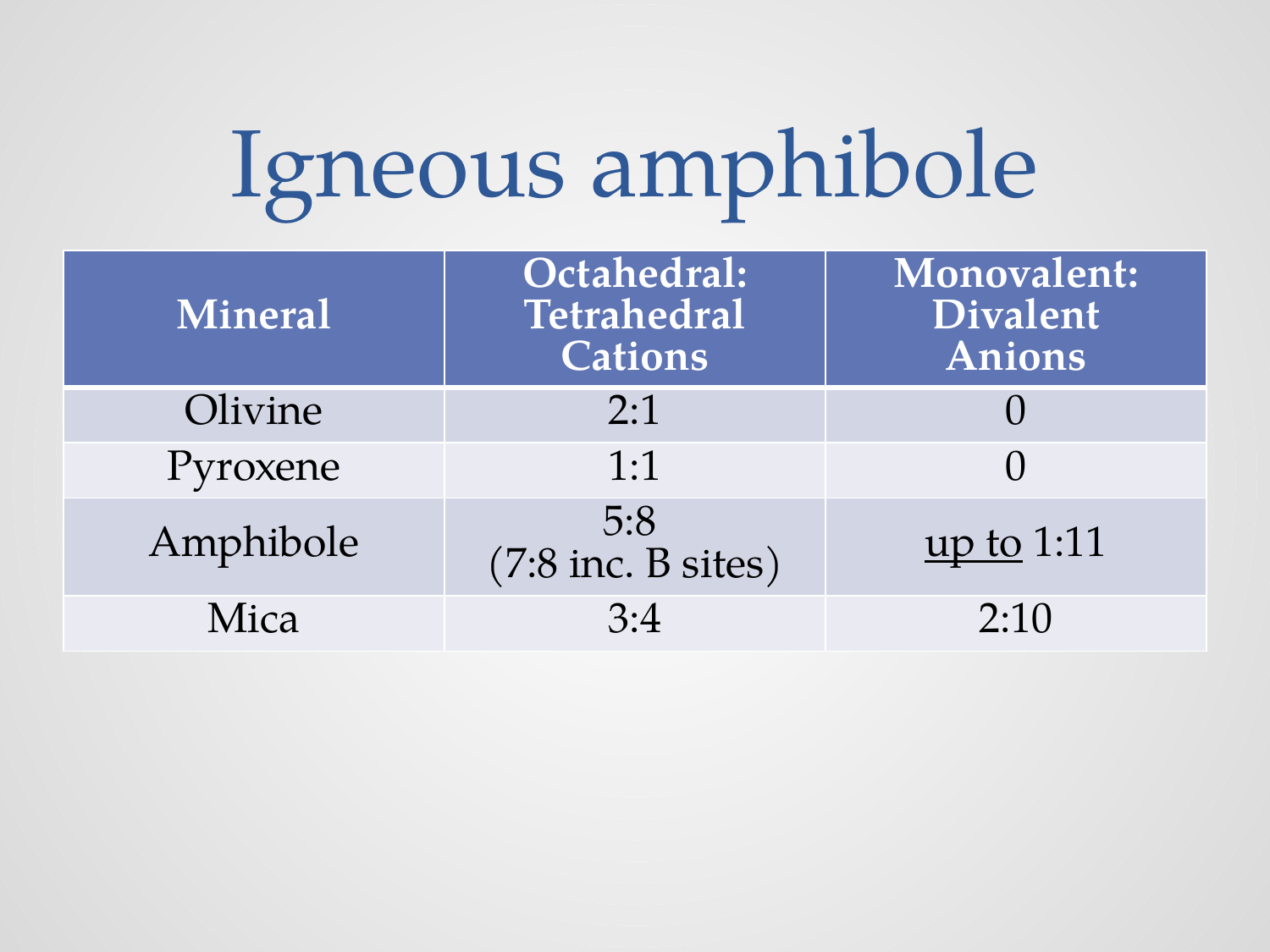

# Igneous amphibole
| Mineral | Octahedral: Tetrahedral Cations | Monovalent: Divalent Anions |
| --- | --- | --- |
| Olivine | 2:1 | 0 |
| Pyroxene | 1:1 | 0 |
| Amphibole | 5:8 (7:8 inc. B sites) | up to 1:11 |
| Mica | 3:4 | 2:10 |